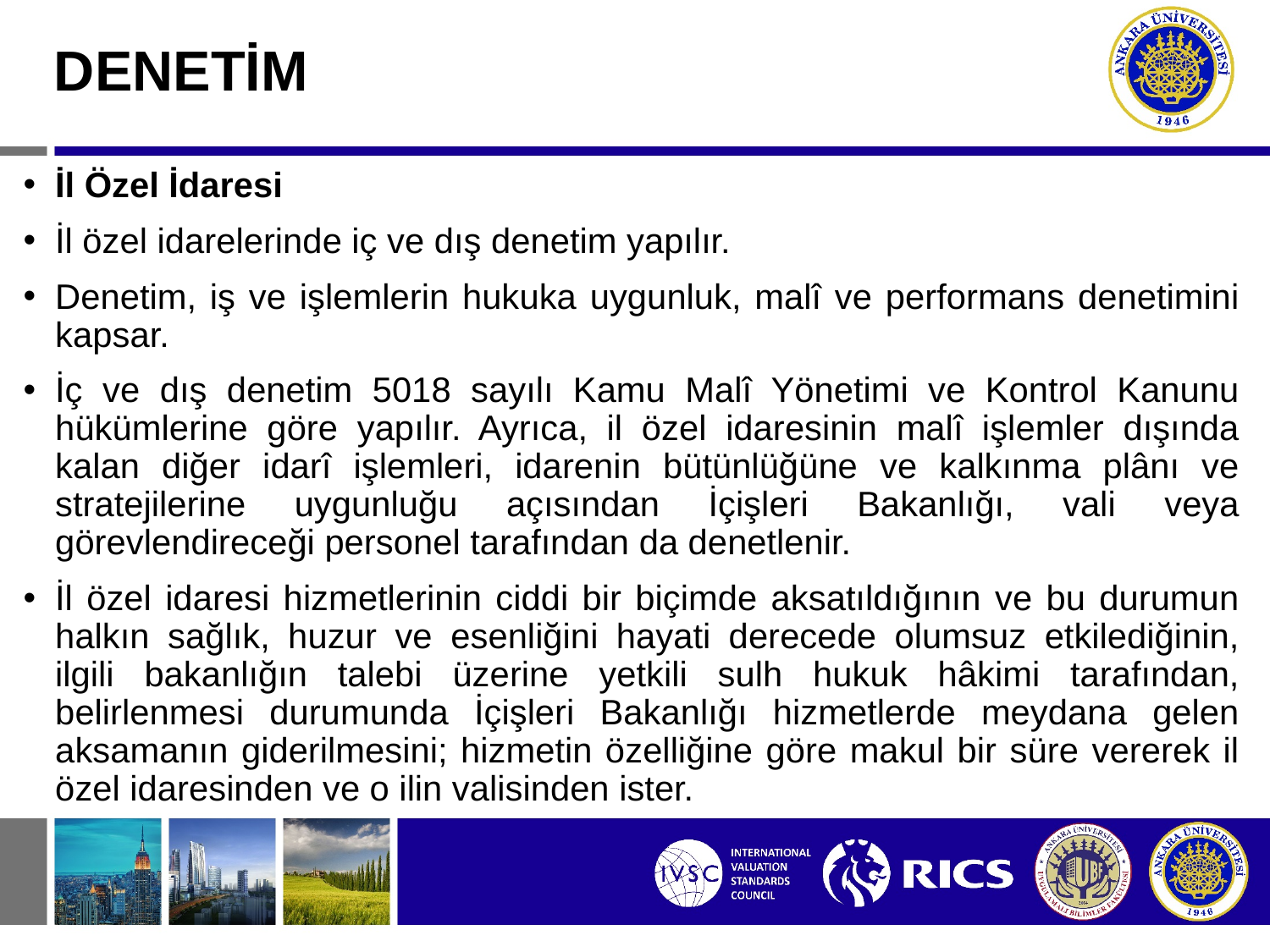

# DENETİM
İl Özel İdaresi
İl özel idarelerinde iç ve dış denetim yapılır.
Denetim, iş ve işlemlerin hukuka uygunluk, malî ve performans denetimini kapsar.
İç ve dış denetim 5018 sayılı Kamu Malî Yönetimi ve Kontrol Kanunu hükümlerine göre yapılır. Ayrıca, il özel idaresinin malî işlemler dışında kalan diğer idarî işlemleri, idarenin bütünlüğüne ve kalkınma plânı ve stratejilerine uygunluğu açısından İçişleri Bakanlığı, vali veya görevlendireceği personel tarafından da denetlenir.
İl özel idaresi hizmetlerinin ciddi bir biçimde aksatıldığının ve bu durumun halkın sağlık, huzur ve esenliğini hayati derecede olumsuz etkilediğinin, ilgili bakanlığın talebi üzerine yetkili sulh hukuk hâkimi tarafından, belirlenmesi durumunda İçişleri Bakanlığı hizmetlerde meydana gelen aksamanın giderilmesini; hizmetin özelliğine göre makul bir süre vererek il özel idaresinden ve o ilin valisinden ister.